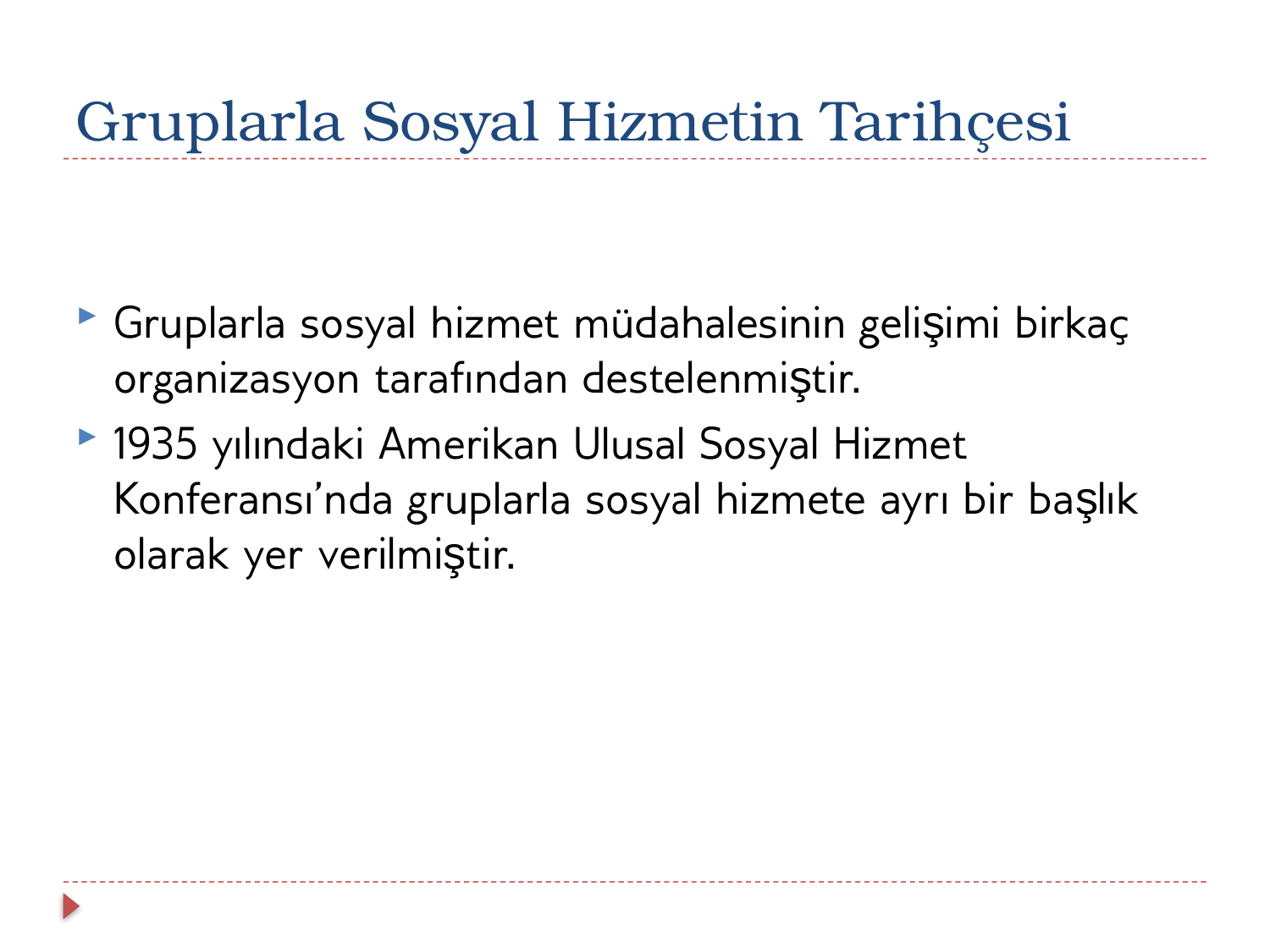

# Gruplarla Sosyal Hizmetin Tarihçesi
Gruplarla sosyal hizmet müdahalesinin gelişimi birkaç organizasyon tarafından destelenmiştir.
1935 yılındaki Amerikan Ulusal Sosyal Hizmet Konferansı’nda gruplarla sosyal hizmete ayrı bir başlık olarak yer verilmiştir.